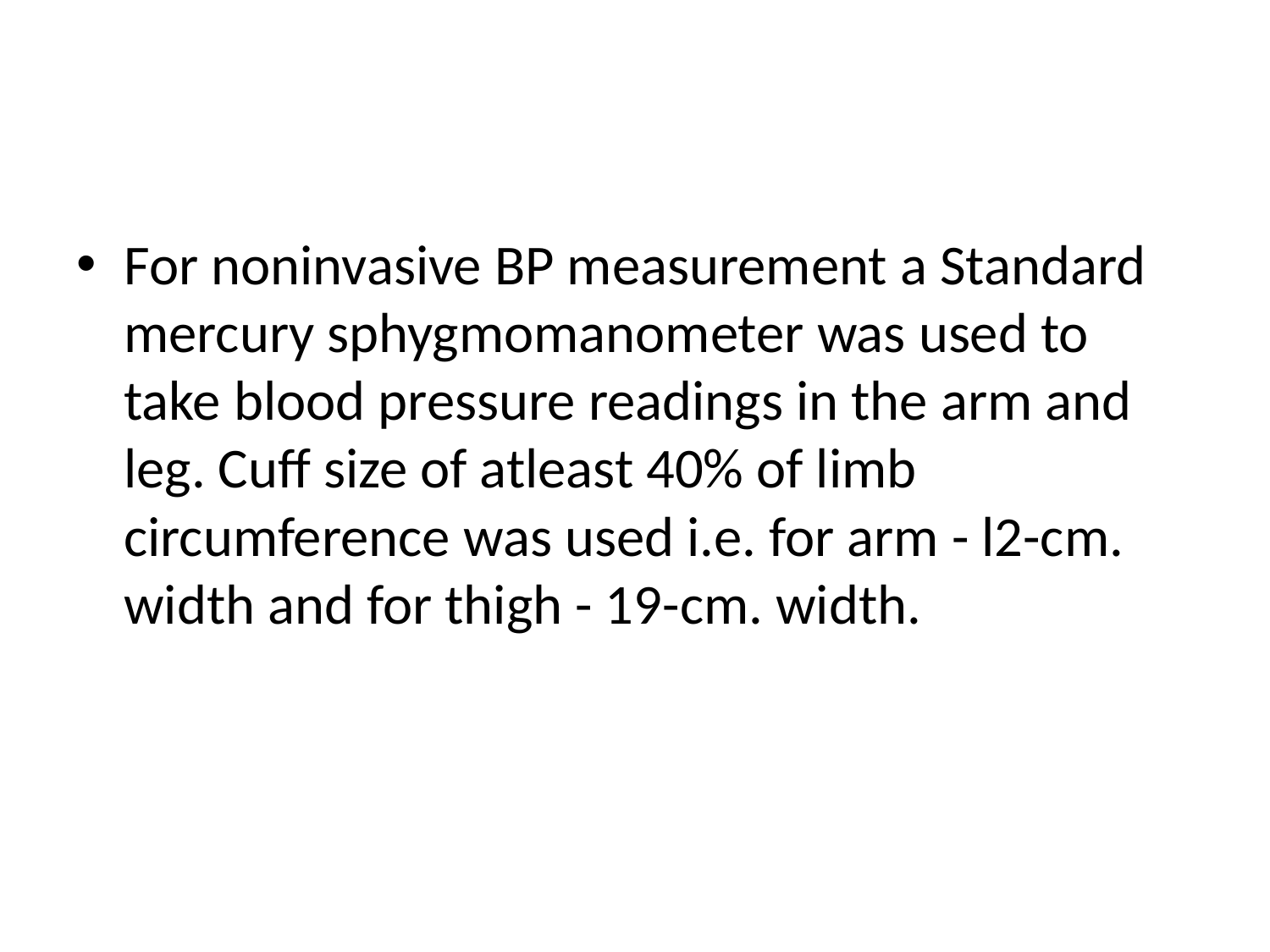

#
For noninvasive BP measurement a Standard mercury sphygmomanometer was used to take blood pressure readings in the arm and leg. Cuff size of atleast 40% of limb circumference was used i.e. for arm - l2-cm. width and for thigh - 19-cm. width.